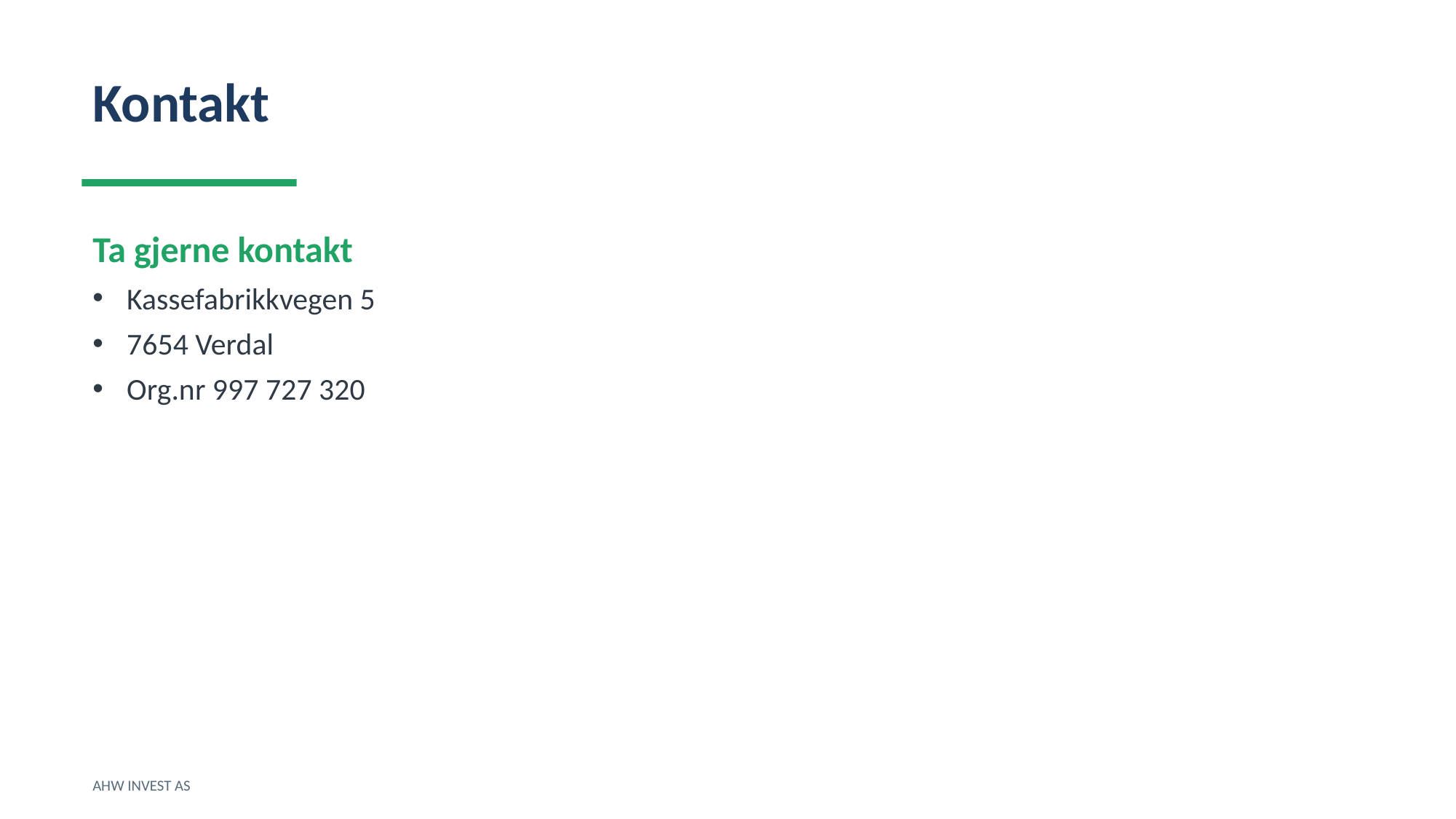

Kontakt

Ta gjerne kontakt
Kassefabrikkvegen 5
7654 Verdal
Org.nr 997 727 320
AHW INVEST AS